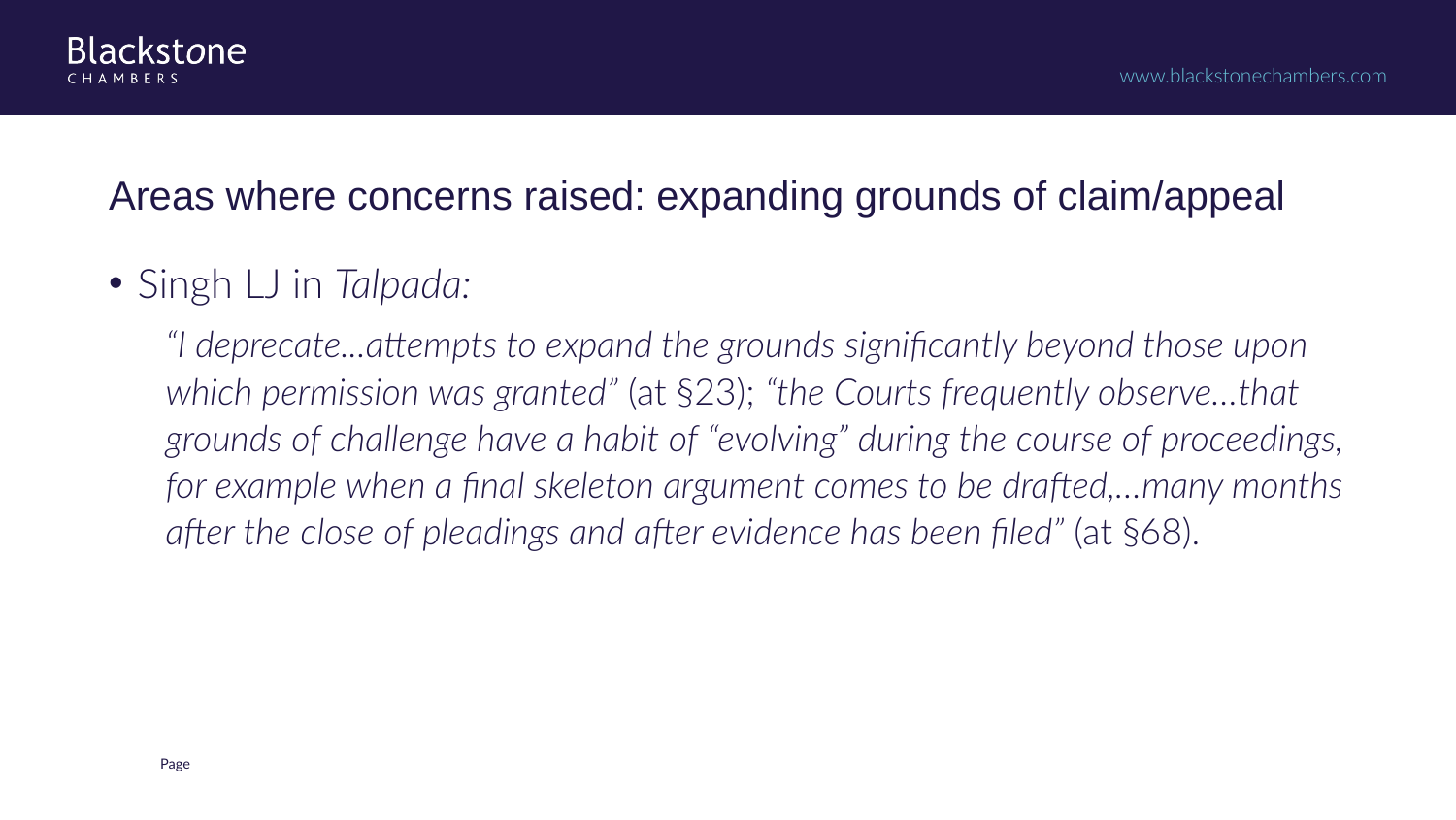

Areas where concerns raised: expanding grounds of claim/appeal
Singh LJ in Talpada:
“I deprecate...attempts to expand the grounds significantly beyond those upon which permission was granted” (at §23); “the Courts frequently observe…that grounds of challenge have a habit of “evolving” during the course of proceedings, for example when a final skeleton argument comes to be drafted,…many months after the close of pleadings and after evidence has been filed” (at §68).